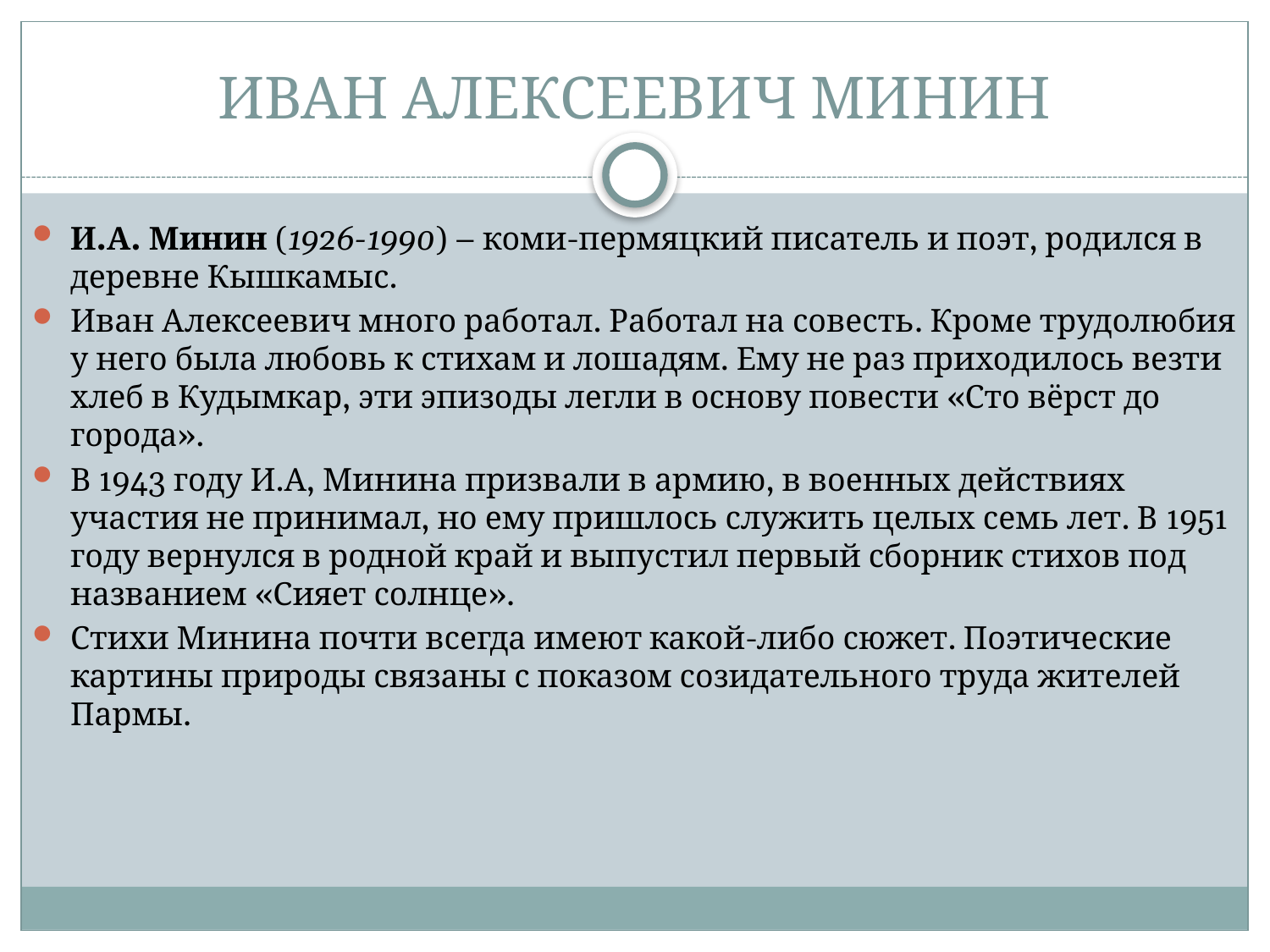

# ИВАН АЛЕКСЕЕВИЧ МИНИН
И.А. Минин (1926-1990) – коми-пермяцкий писатель и поэт, родился в деревне Кышкамыс.
Иван Алексеевич много работал. Работал на совесть. Кроме трудолюбия у него была любовь к стихам и лошадям. Ему не раз приходилось везти хлеб в Кудымкар, эти эпизоды легли в основу повести «Сто вёрст до города».
В 1943 году И.А, Минина призвали в армию, в военных действиях участия не принимал, но ему пришлось служить целых семь лет. В 1951 году вернулся в родной край и выпустил первый сборник стихов под названием «Сияет солнце».
Стихи Минина почти всегда имеют какой-либо сюжет. Поэтические картины природы связаны с показом созидательного труда жителей Пармы.